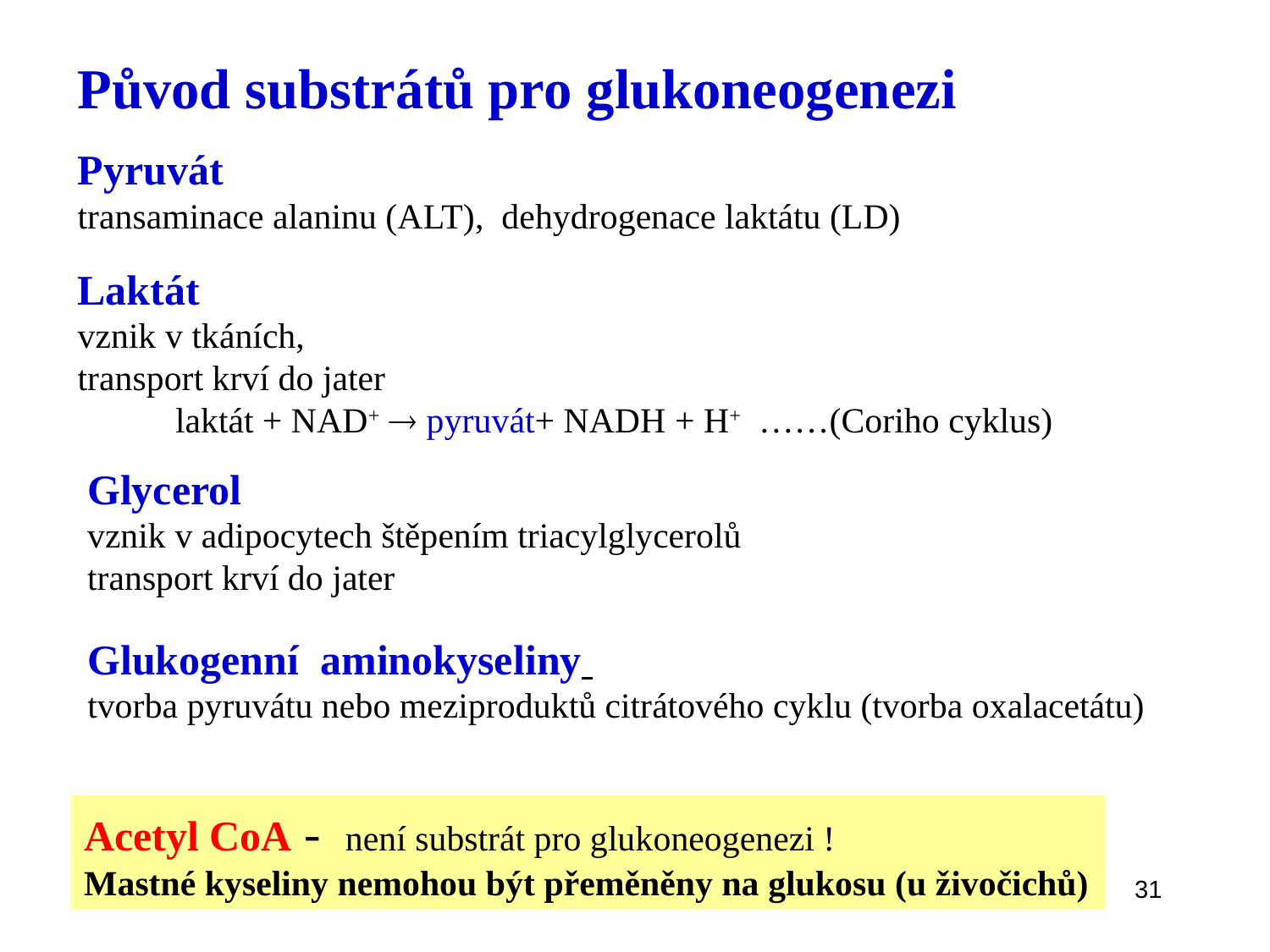

Původ substrátů pro glukoneogenezi
Pyruvát
transaminace alaninu (ALT),  dehydrogenace laktátu (LD)
Laktát
vznik v tkáních,
transport krví do jater
           laktát + NAD+ → pyruvát+ NADH + H+  ……(Coriho cyklus)
Glycerol
vznik v adipocytech štěpením triacylglycerolů
transport krví do jater
Glukogenní  aminokyseliny
tvorba pyruvátu nebo meziproduktů citrátového cyklu (tvorba oxalacetátu)
Acetyl CoA -  není substrát pro glukoneogenezi !
Mastné kyseliny nemohou být přeměněny na glukosu (u živočichů)
31